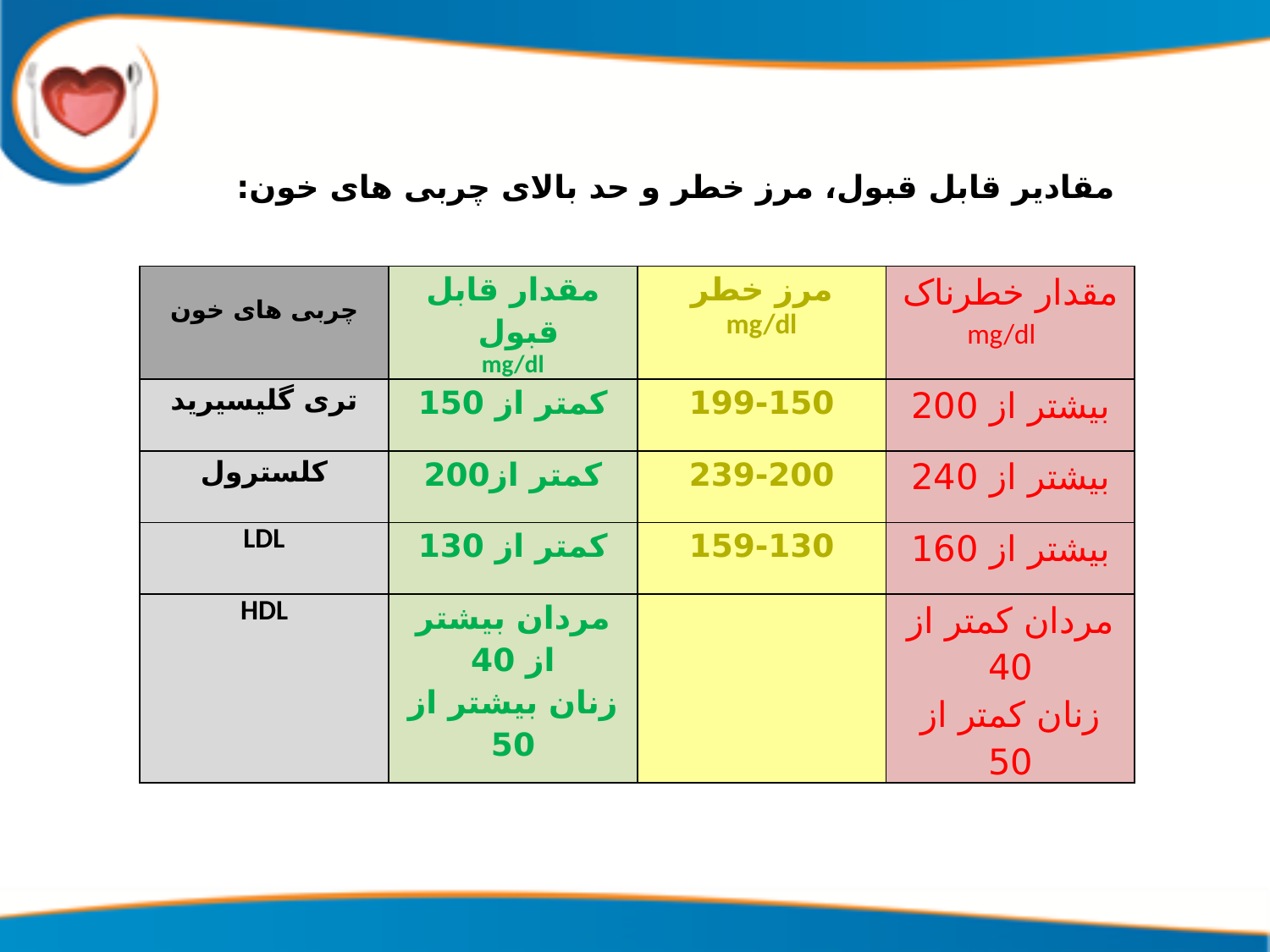

مقادیر قابل قبول، مرز خطر و حد بالای چربی های خون:
| چربی های خون | مقدار قابل قبول mg/dl | مرز خطر mg/dl | مقدار خطرناک mg/dl |
| --- | --- | --- | --- |
| تری گلیسیرید | کمتر از 150 | 199-150 | بیشتر از 200 |
| کلسترول | کمتر از200 | 239-200 | بیشتر از 240 |
| LDL | کمتر از 130 | 159-130 | بیشتر از 160 |
| HDL | مردان بیشتر از 40 زنان بیشتر از 50 |  | مردان کمتر از 40 زنان کمتر از 50 |